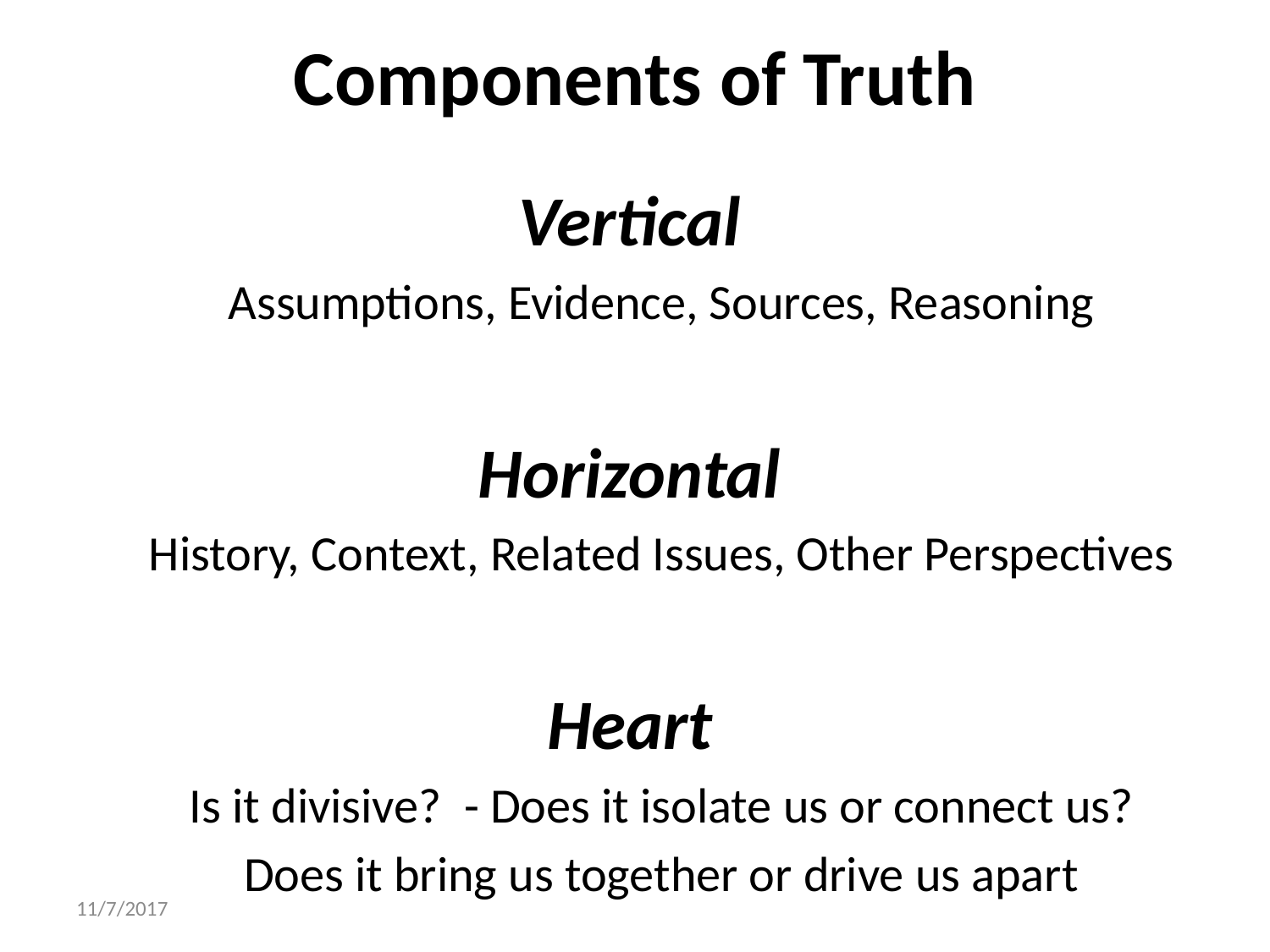

# Components of Truth
Vertical
Assumptions, Evidence, Sources, Reasoning

Horizontal
History, Context, Related Issues, Other Perspectives

Heart
Is it divisive?  - Does it isolate us or connect us?
Does it bring us together or drive us apart

11/7/2017